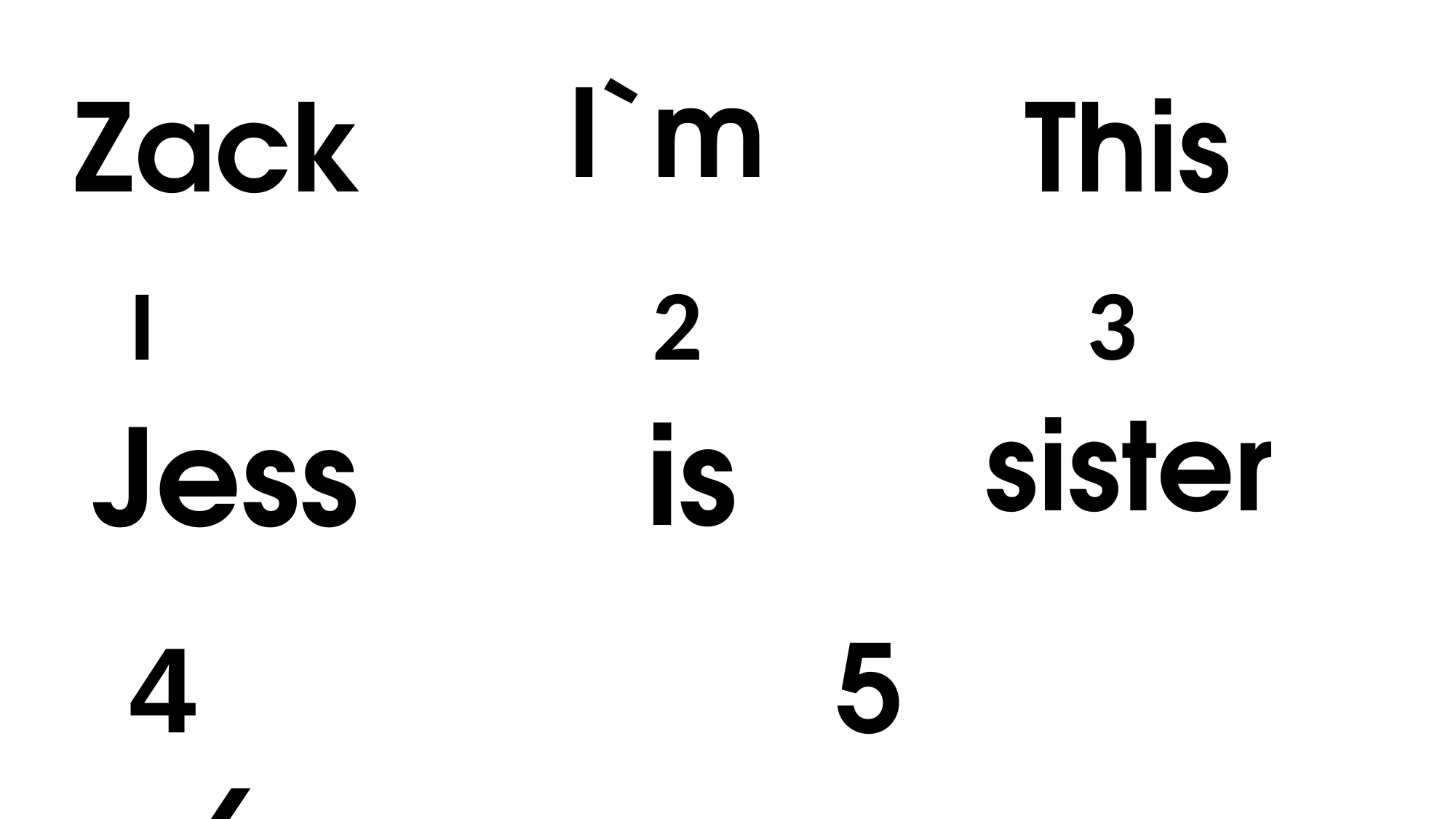

I`m
This
Zack
I                      2                 3
sister
is
Jess
4                   5             6